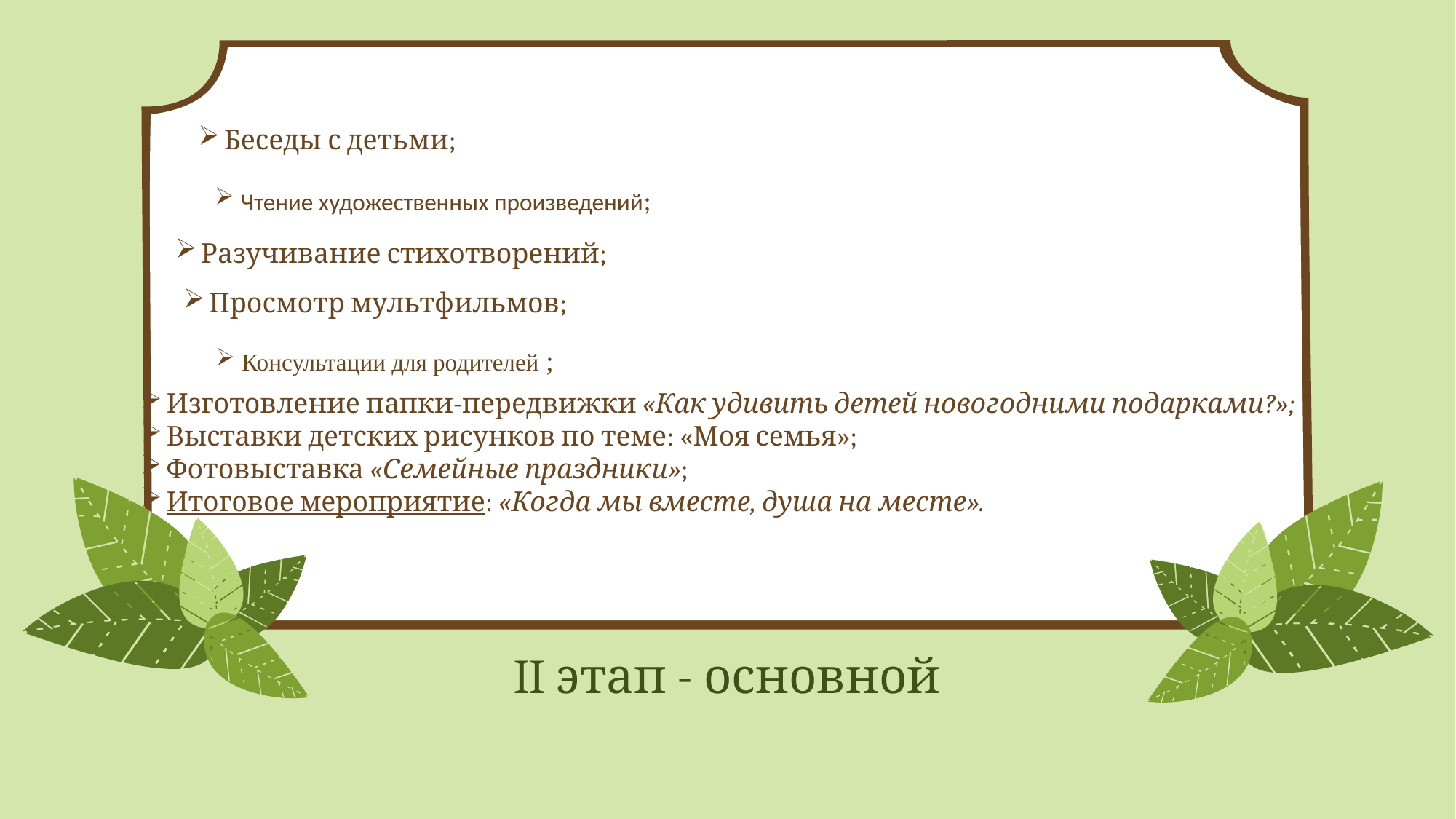

Беседы с детьми;

Чтение художественных произведений;
Разучивание стихотворений;
Просмотр мультфильмов;
Консультации для родителей ;
Изготовление папки-передвижки «Как удивить детей новогодними подарками?»;
Выставки детских рисунков по теме: «Моя семья»;
Фотовыставка «Семейные праздники»;
Итоговое мероприятие: «Когда мы вместе, душа на месте».
II этап - основной